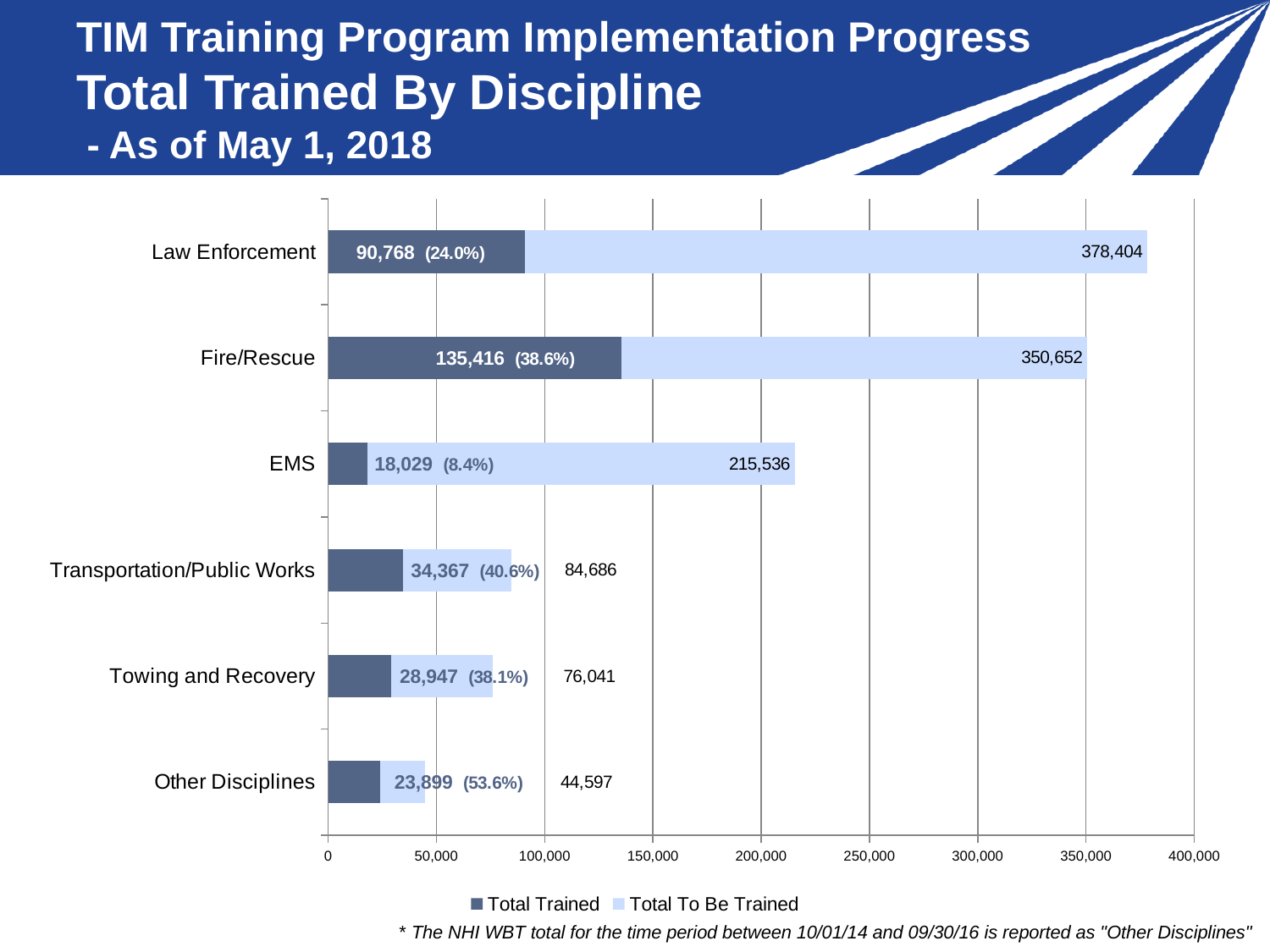

# TIM Training Program Implementation Progress Total Trained By Discipline - As of May 1, 2018

### Chart

| Category | Total Trained | Total To Be Trained |
|---|---|---|
| Other Disciplines | 23899.0 | 20697.699999999997 |
| Towing and Recovery | 28947.0 | 47094.0 |
| Transportation/Public Works | 34367.0 | 50319.0 |
| EMS | 18029.0 | 197507.3 |
| Fire/Rescue | 135416.0 | 215236.0 |
| Law Enforcement | 90768.0 | 287636.0 |
* The NHI WBT total for the time period between 10/01/14 and 09/30/16 is reported as "Other Disciplines"